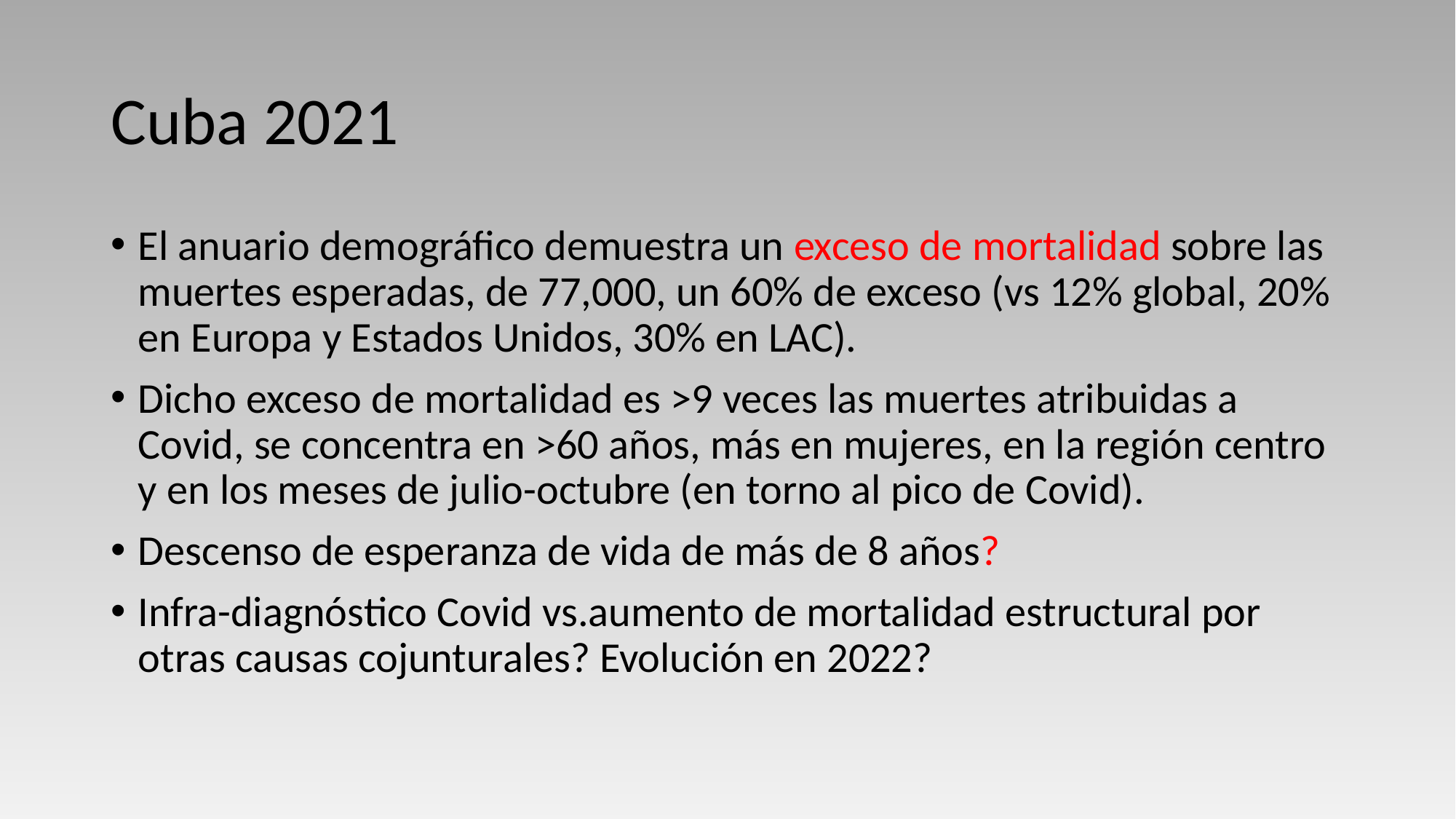

# Cuba 2021
El anuario demográfico demuestra un exceso de mortalidad sobre las muertes esperadas, de 77,000, un 60% de exceso (vs 12% global, 20% en Europa y Estados Unidos, 30% en LAC).
Dicho exceso de mortalidad es >9 veces las muertes atribuidas a Covid, se concentra en >60 años, más en mujeres, en la región centro y en los meses de julio-octubre (en torno al pico de Covid).
Descenso de esperanza de vida de más de 8 años?
Infra-diagnóstico Covid vs.aumento de mortalidad estructural por otras causas cojunturales? Evolución en 2022?